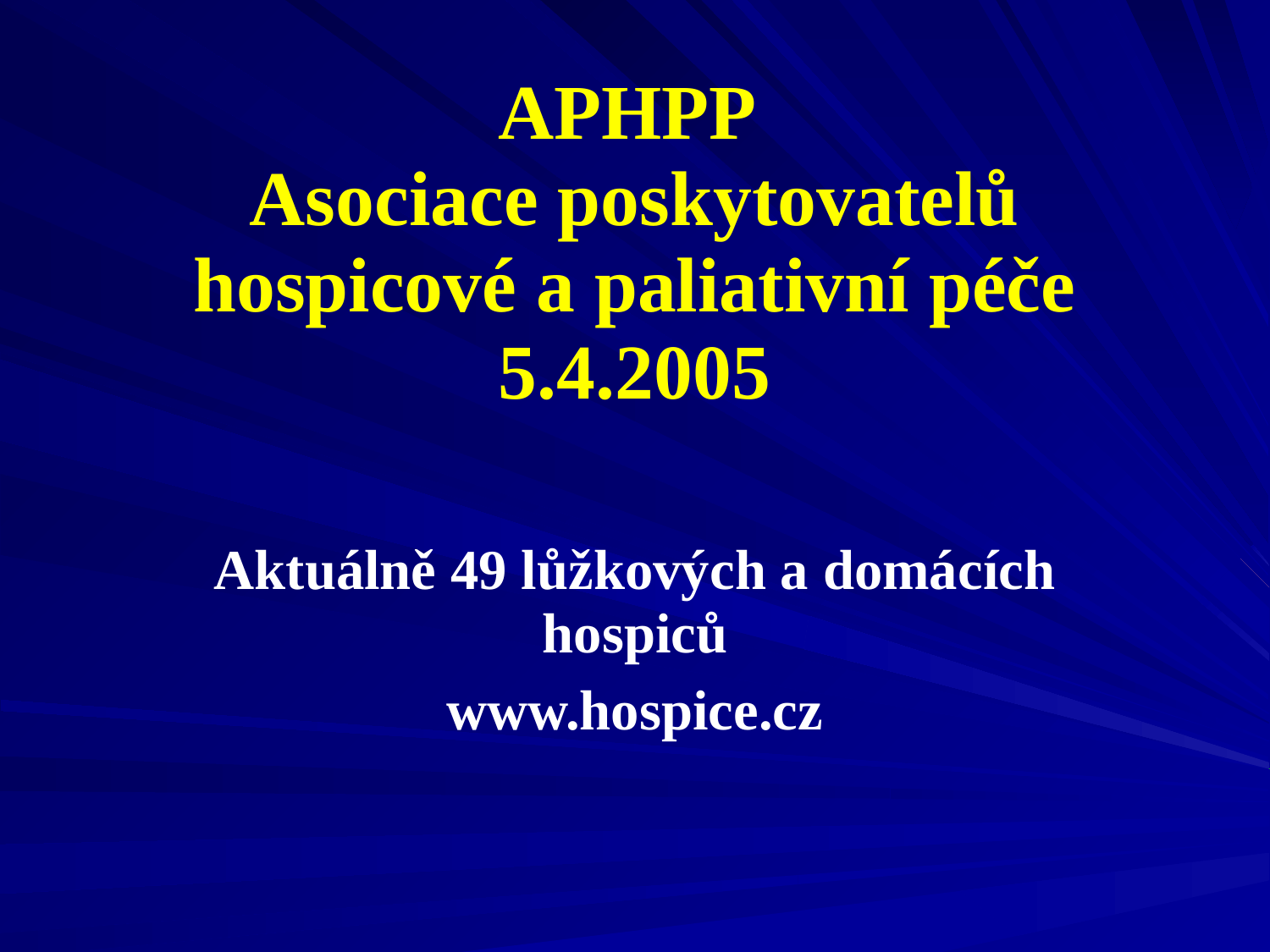

# APHPP Asociace poskytovatelů hospicové a paliativní péče 5.4.2005
Aktuálně 49 lůžkových a domácích hospiců
www.hospice.cz